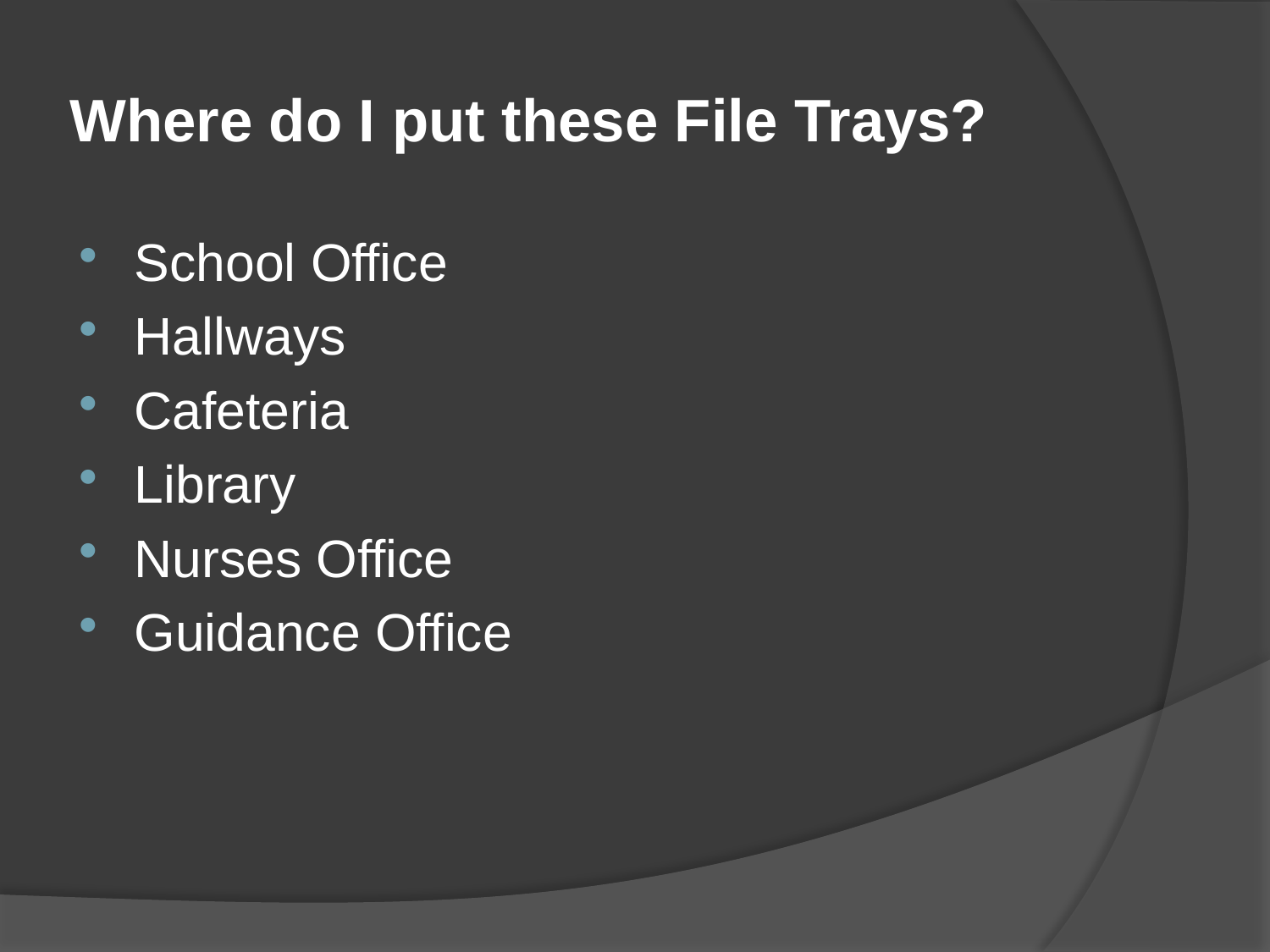

# Where do I put these File Trays?
School Office
Hallways
Cafeteria
Library
Nurses Office
Guidance Office